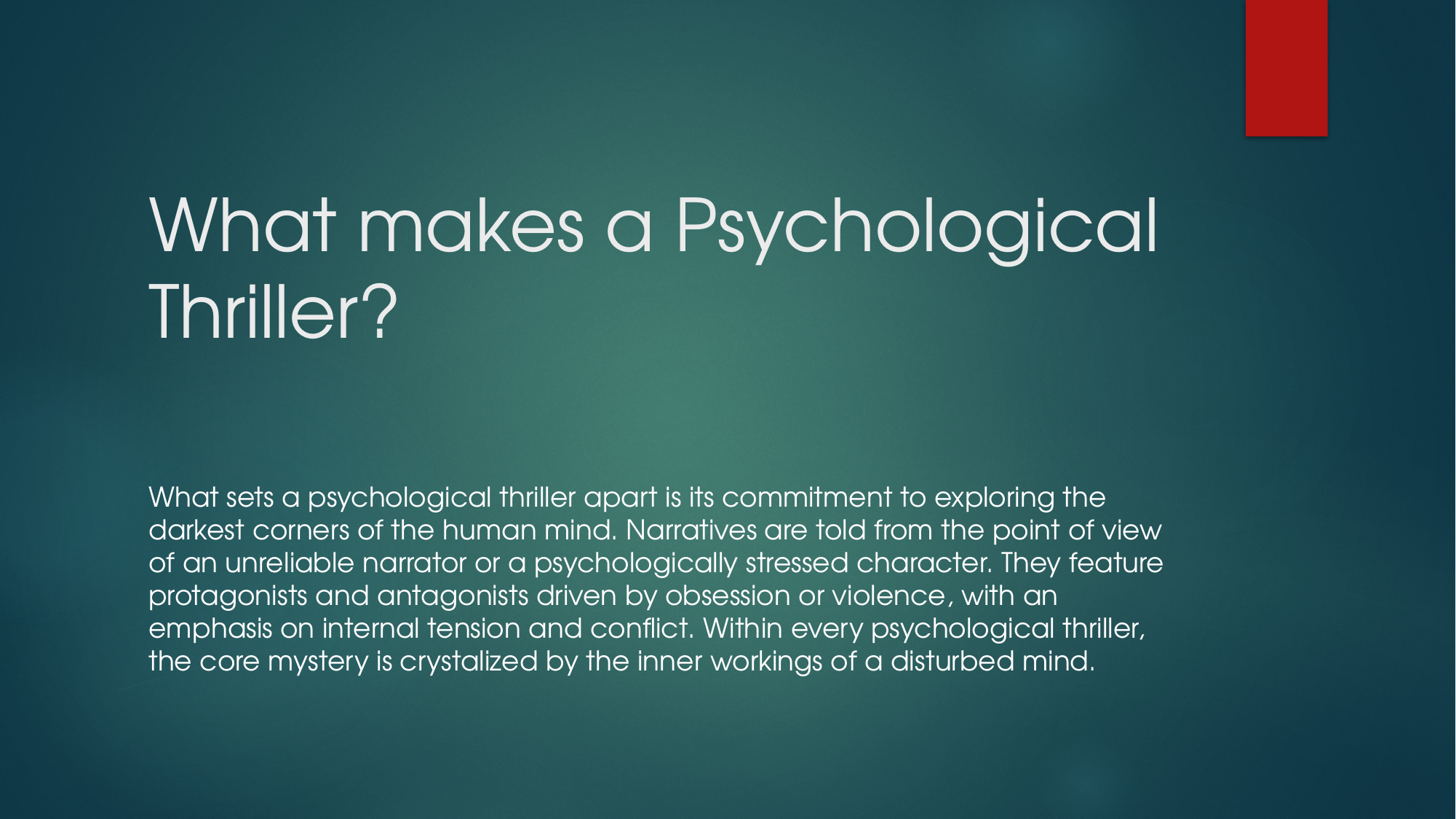

# What makes a Psychological Thriller?
What sets a psychological thriller apart is its commitment to exploring the darkest corners of the human mind. Narratives are told from the point of view of an unreliable narrator or a psychologically stressed character. They feature protagonists and antagonists driven by obsession or violence, with an emphasis on internal tension and conflict. Within every psychological thriller, the core mystery is crystalized by the inner workings of a disturbed mind.